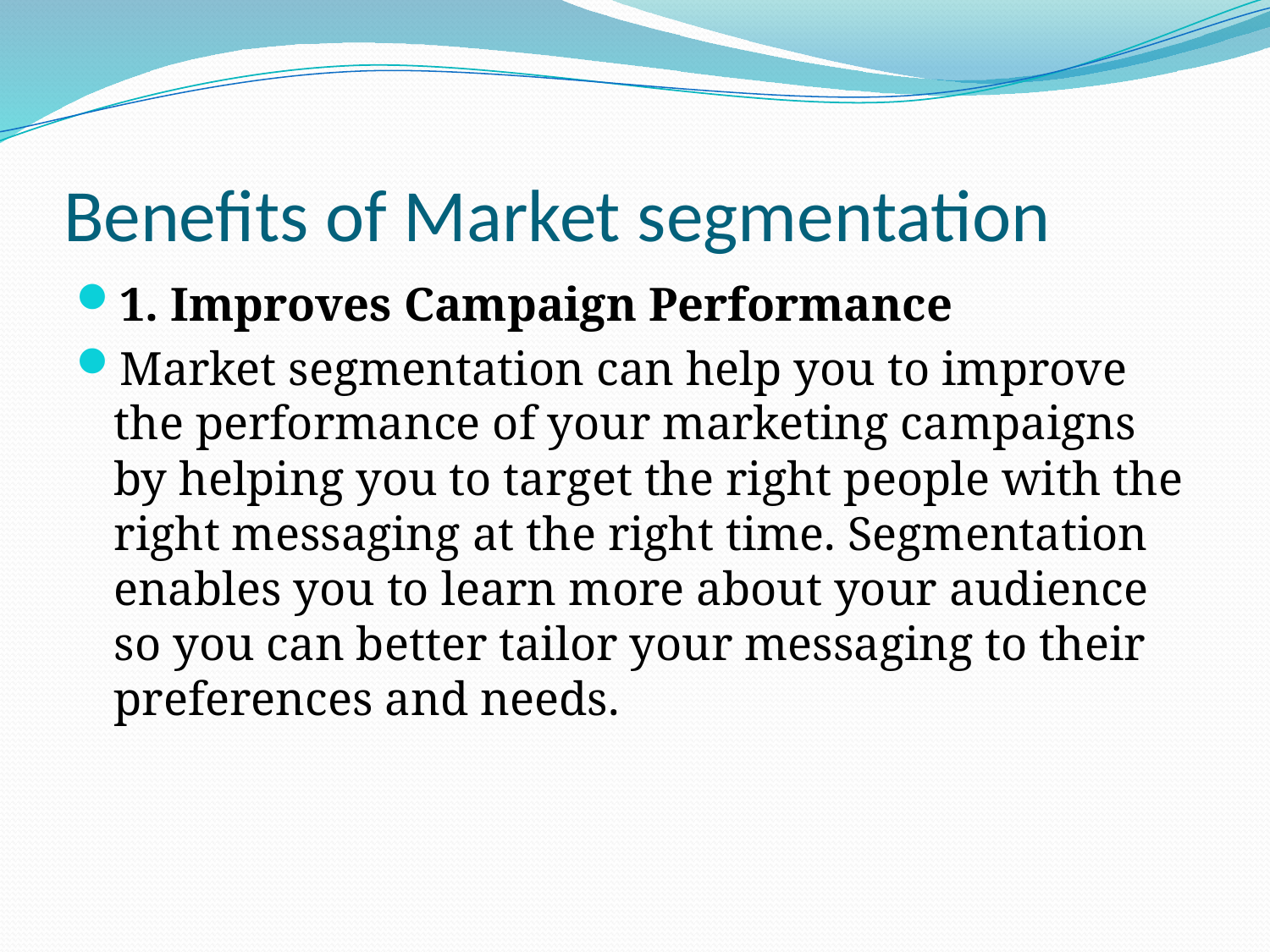

# Benefits of Market segmentation
1. Improves Campaign Performance
Market segmentation can help you to improve the performance of your marketing campaigns by helping you to target the right people with the right messaging at the right time. Segmentation enables you to learn more about your audience so you can better tailor your messaging to their preferences and needs.